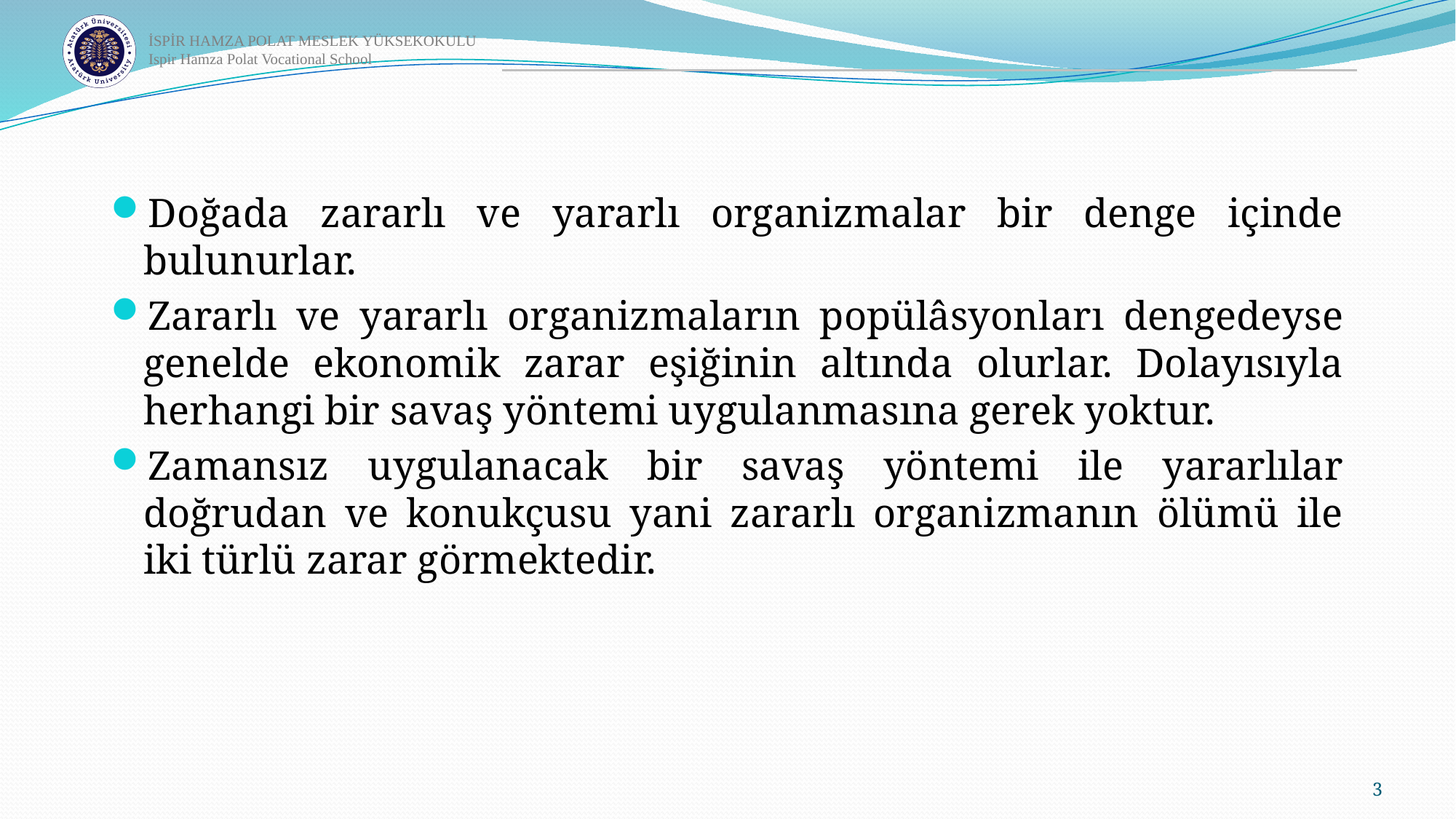

Doğada zararlı ve yararlı organizmalar bir denge içinde bulunurlar.
Zararlı ve yararlı organizmaların popülâsyonları dengedeyse genelde ekonomik zarar eşiğinin altında olurlar. Dolayısıyla herhangi bir savaş yöntemi uygulanmasına gerek yoktur.
Zamansız uygulanacak bir savaş yöntemi ile yararlılar doğrudan ve konukçusu yani zararlı organizmanın ölümü ile iki türlü zarar görmektedir.
3